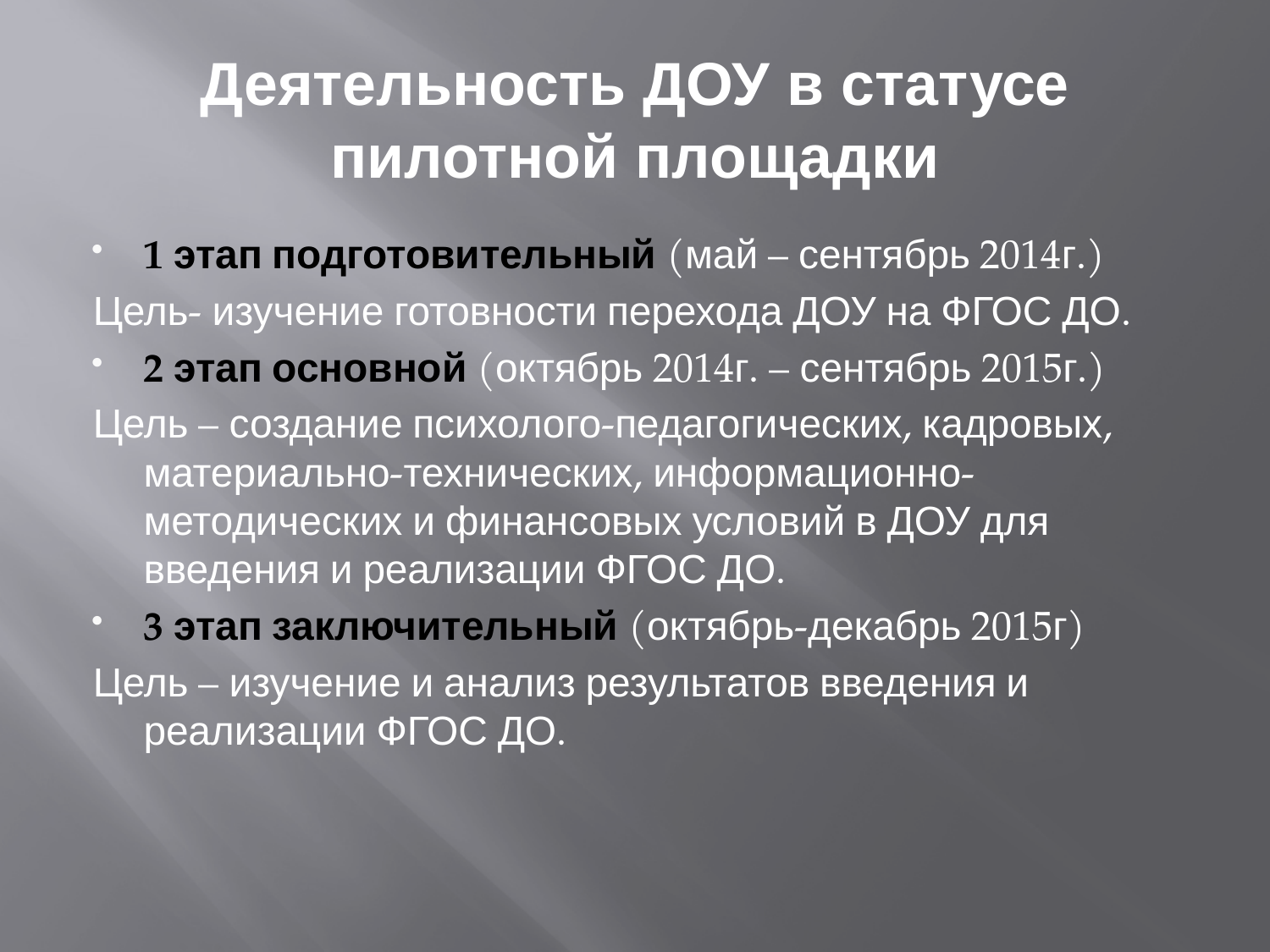

# Деятельность ДОУ в статусе пилотной площадки
1 этап подготовительный (май – сентябрь 2014г.)
Цель- изучение готовности перехода ДОУ на ФГОС ДО.
2 этап основной (октябрь 2014г. – сентябрь 2015г.)
Цель – создание психолого-педагогических, кадровых, материально-технических, информационно-методических и финансовых условий в ДОУ для введения и реализации ФГОС ДО.
3 этап заключительный (октябрь-декабрь 2015г)
Цель – изучение и анализ результатов введения и реализации ФГОС ДО.